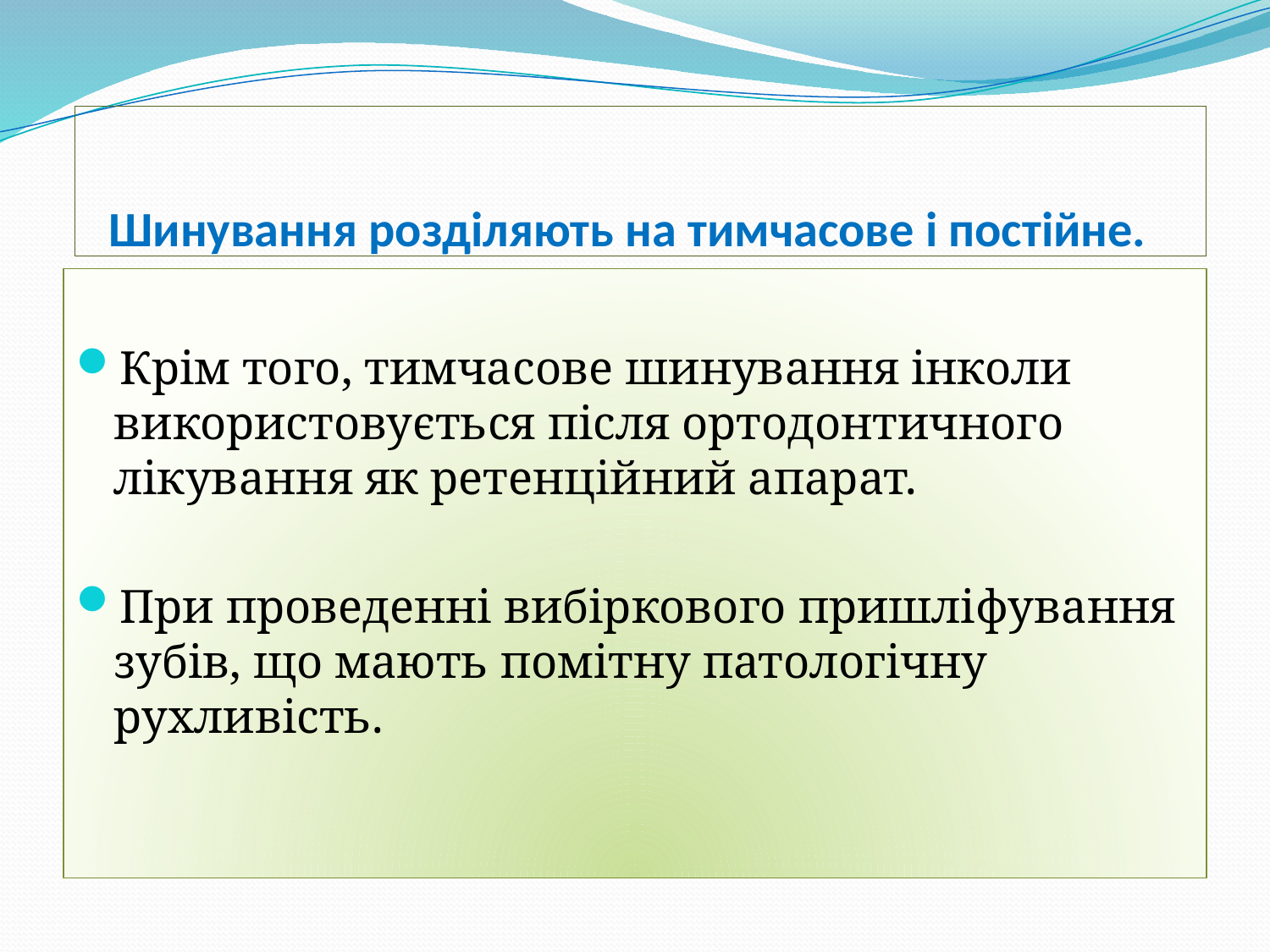

# Шинування розділяють на тимчасове і постійне.

Крім того, тимчасове шинування інколи використовується після ортодонтичного лікування як ретенційний апарат.

При проведенні вибіркового пришліфування зубів, що мають помітну патологічну рухливість.